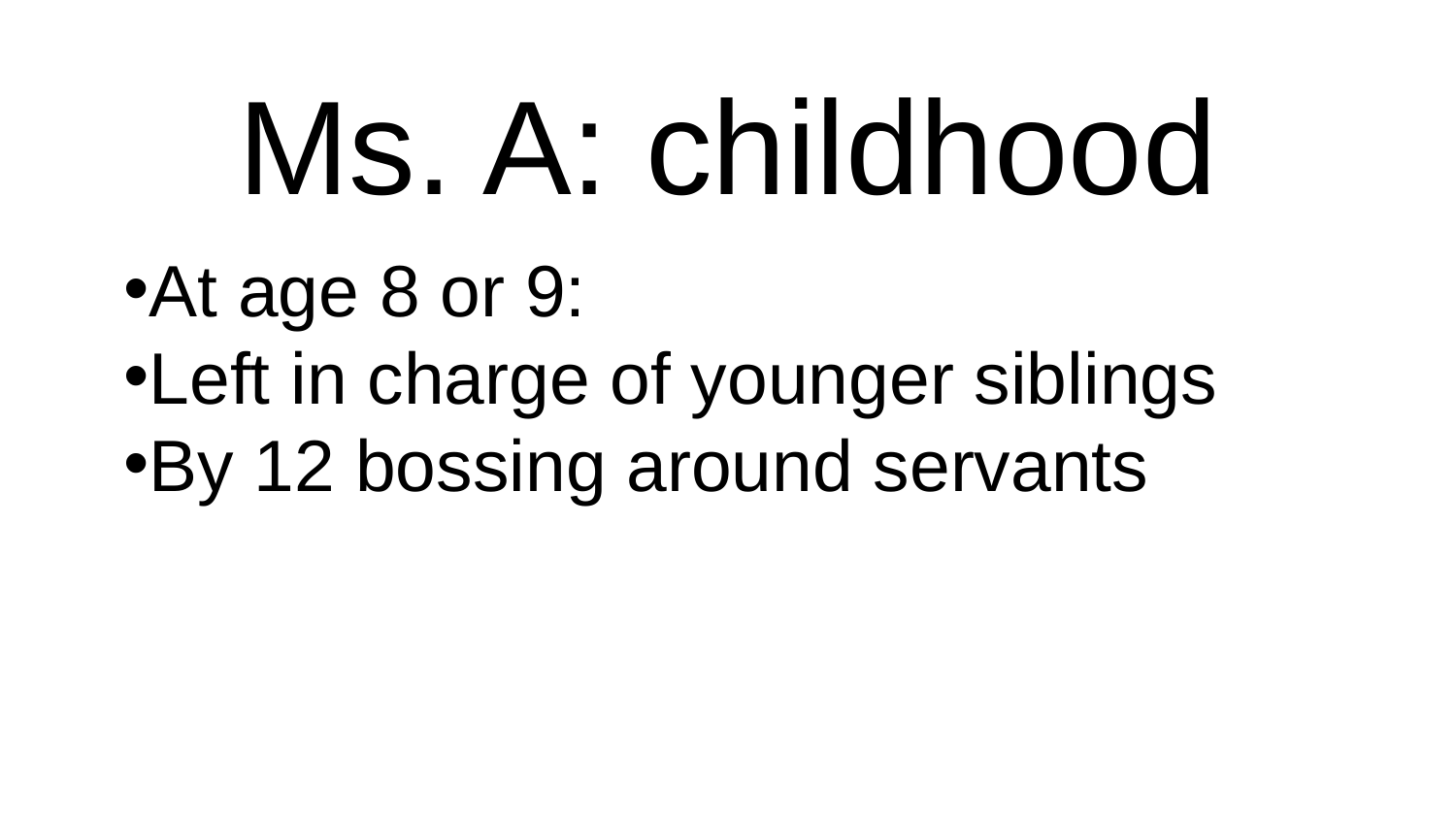

# Ms. A: childhood
At age 8 or 9:
Left in charge of younger siblings
By 12 bossing around servants